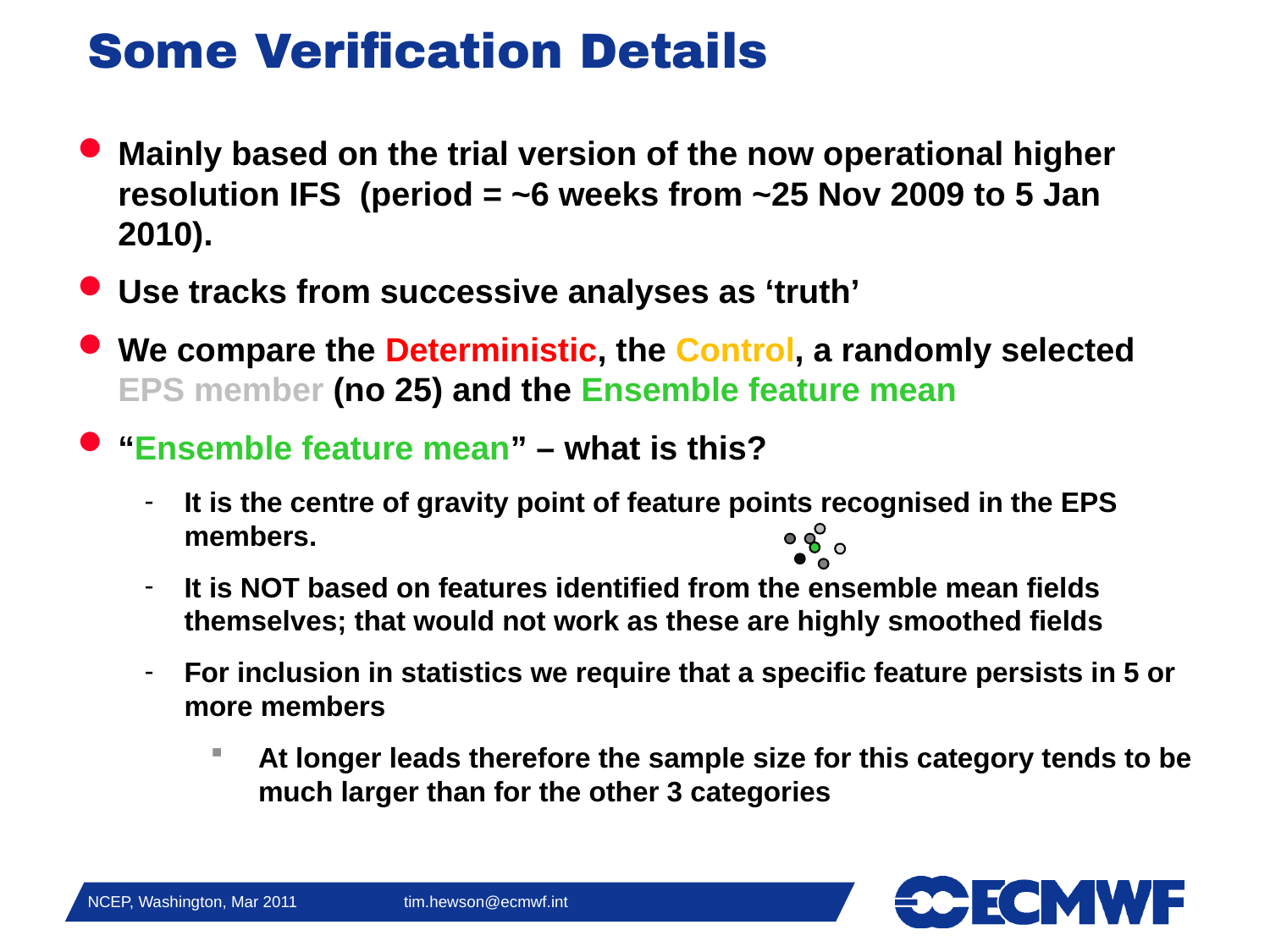

# Some Verification Details
Mainly based on the trial version of the now operational higher resolution IFS  (period = ~6 weeks from ~25 Nov 2009 to 5 Jan 2010).
Use tracks from successive analyses as ‘truth’
We compare the Deterministic, the Control, a randomly selected EPS member (no 25) and the Ensemble feature mean
“Ensemble feature mean” – what is this?
It is the centre of gravity point of feature points recognised in the EPS members.
It is NOT based on features identified from the ensemble mean fields themselves; that would not work as these are highly smoothed fields
For inclusion in statistics we require that a specific feature persists in 5 or more members
At longer leads therefore the sample size for this category tends to be much larger than for the other 3 categories

NCEP, Washington, Mar 2011                        tim.hewson@ecmwf.int